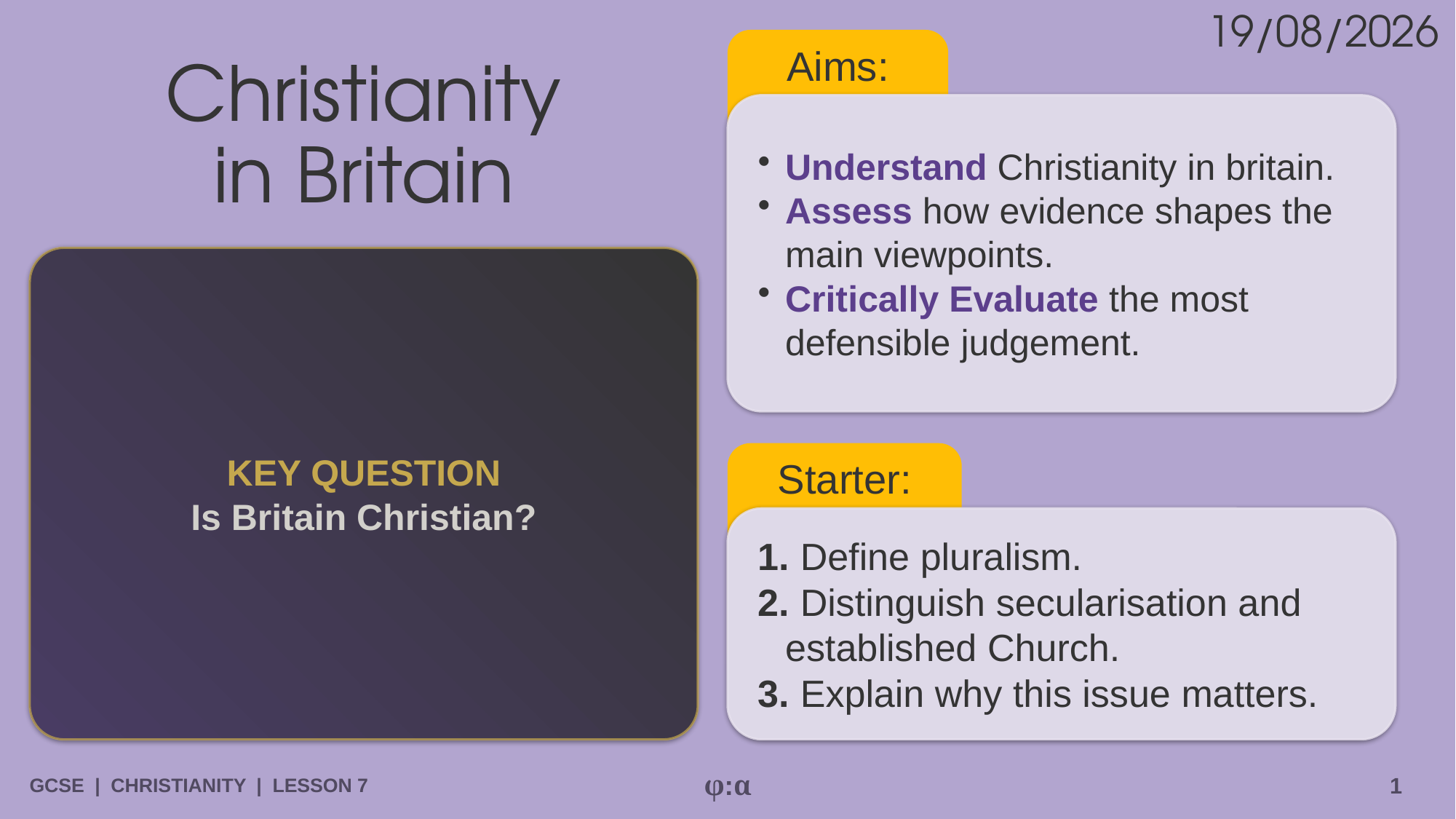

19/08/2026
Aims:
# Christianity
in Britain
​Understand Christianity in britain.
​Assess how evidence shapes the main viewpoints.
​Critically Evaluate the most defensible judgement.
KEY QUESTION
Is Britain Christian?
Starter:
1. Define pluralism.
2. Distinguish secularisation and established Church.
3. Explain why this issue matters.
GCSE  |  CHRISTIANITY  |  LESSON 7
φ:α
1